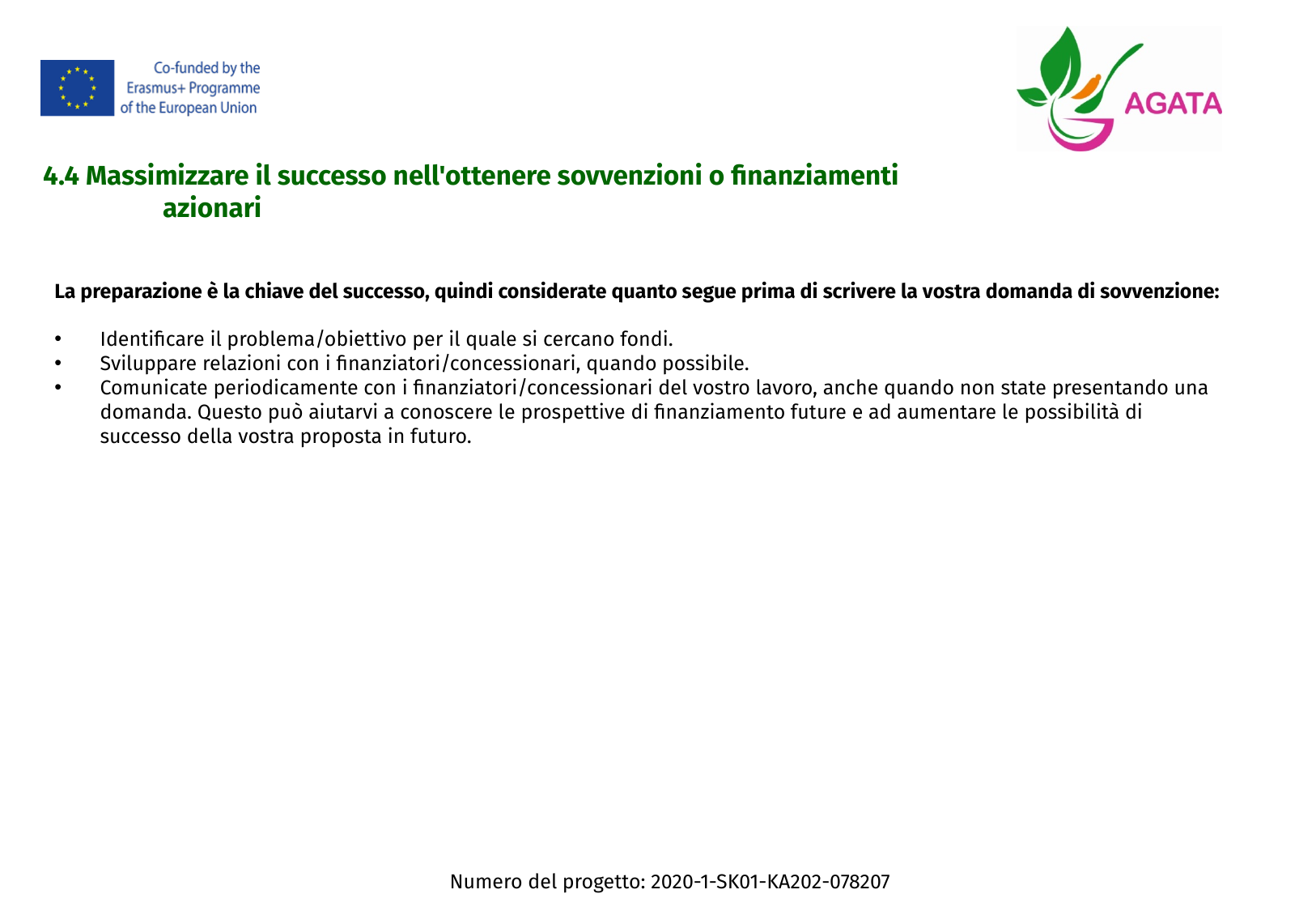

4.4 Massimizzare il successo nell'ottenere sovvenzioni o finanziamenti azionari

La preparazione è la chiave del successo, quindi considerate quanto segue prima di scrivere la vostra domanda di sovvenzione:

Identificare il problema/obiettivo per il quale si cercano fondi.
Sviluppare relazioni con i finanziatori/concessionari, quando possibile.
Comunicate periodicamente con i finanziatori/concessionari del vostro lavoro, anche quando non state presentando una domanda. Questo può aiutarvi a conoscere le prospettive di finanziamento future e ad aumentare le possibilità di successo della vostra proposta in futuro.